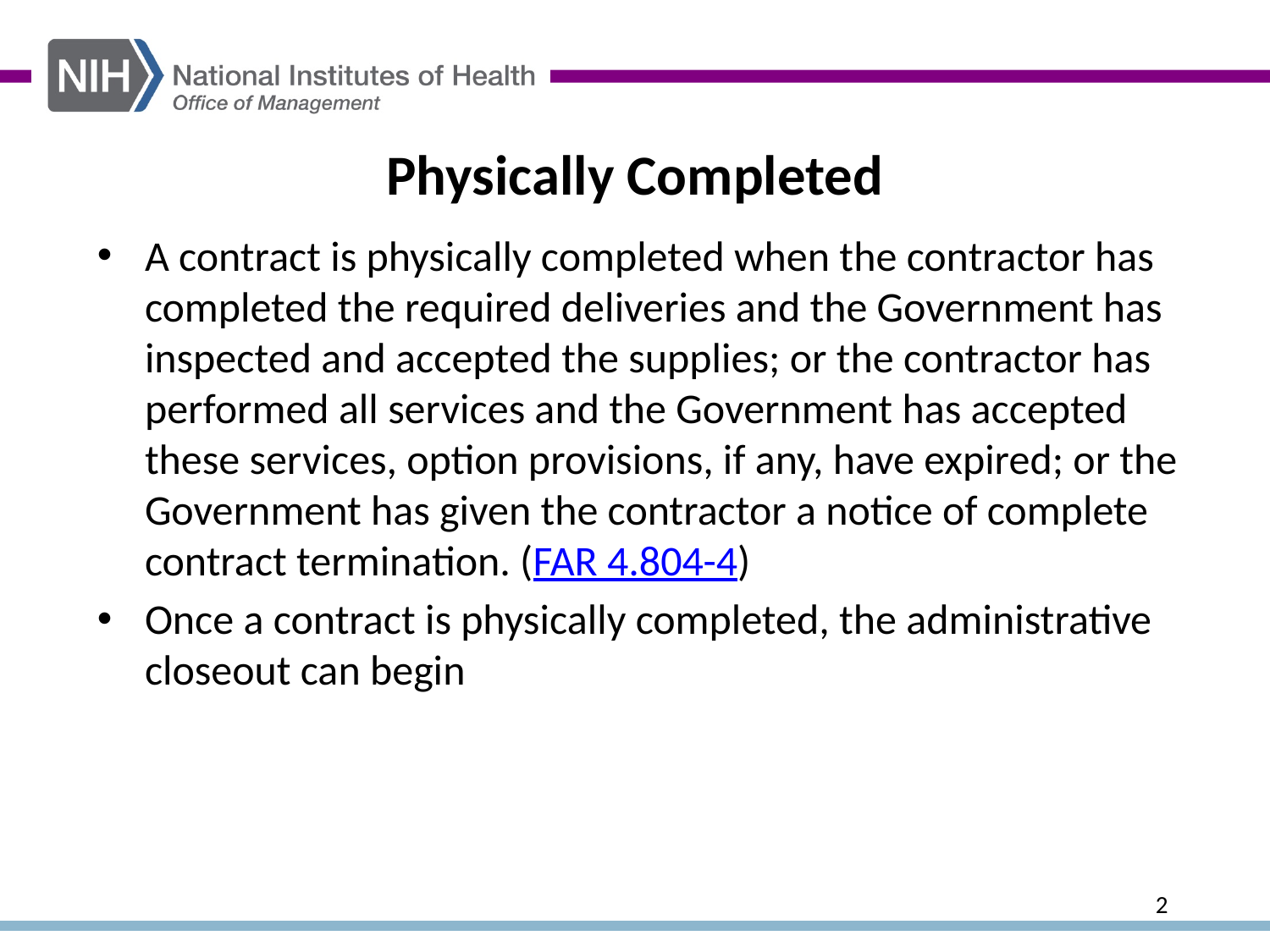

# Physically Completed
A contract is physically completed when the contractor has completed the required deliveries and the Government has inspected and accepted the supplies; or the contractor has performed all services and the Government has accepted these services, option provisions, if any, have expired; or the Government has given the contractor a notice of complete contract termination. (FAR 4.804-4)
Once a contract is physically completed, the administrative closeout can begin
2